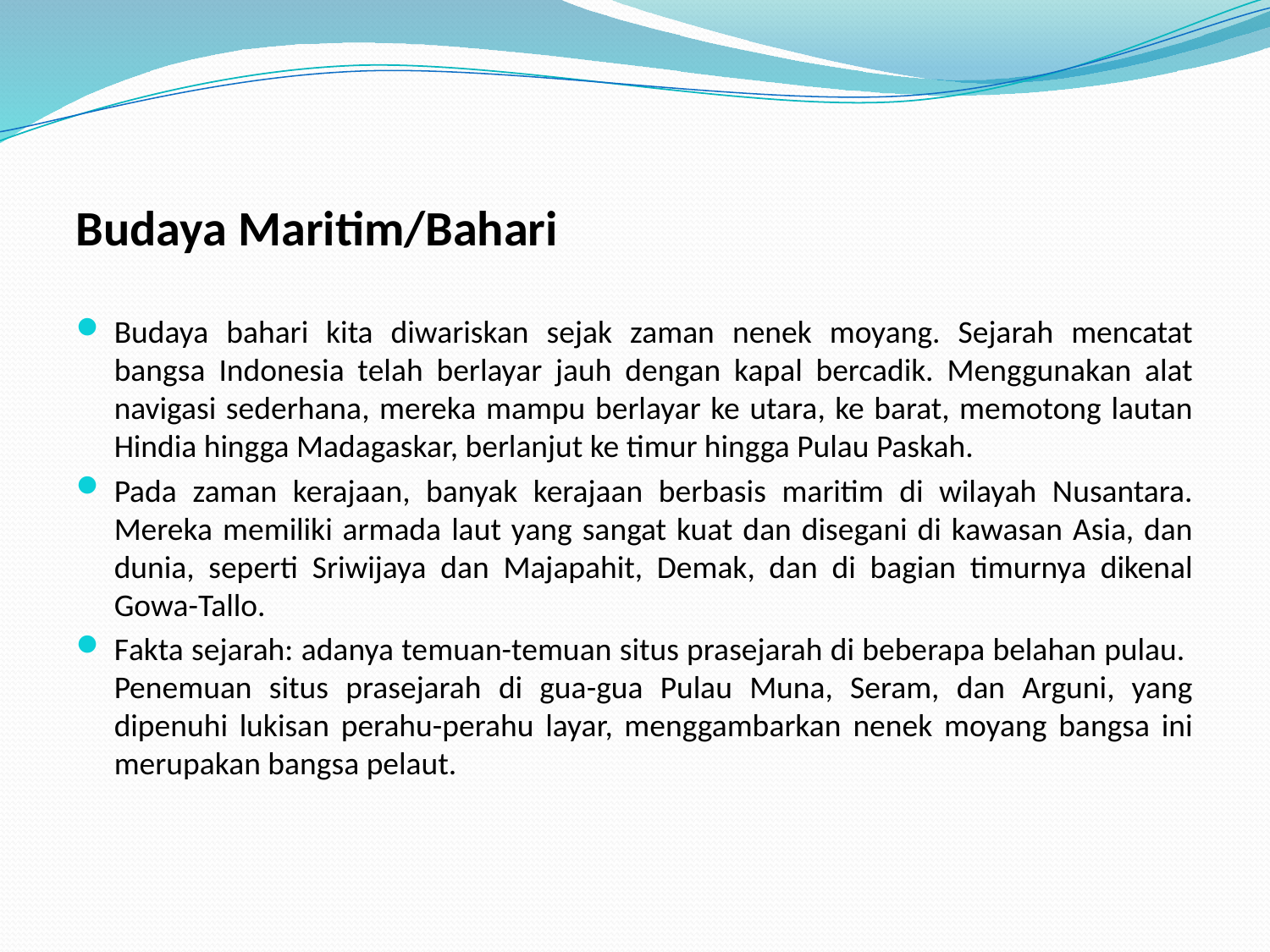

Budaya Maritim/Bahari

Budaya bahari kita diwariskan sejak zaman nenek moyang. Sejarah mencatat bangsa Indonesia telah berlayar jauh dengan kapal bercadik. Menggunakan alat navigasi sederhana, mereka mampu berlayar ke utara, ke barat, memotong lautan Hindia hingga Madagaskar, berlanjut ke timur hingga Pulau Paskah.
Pada zaman kerajaan, banyak kerajaan berbasis maritim di wilayah Nusantara. Mereka memiliki armada laut yang sangat kuat dan disegani di kawasan Asia, dan dunia, seperti Sriwijaya dan Majapahit, Demak, dan di bagian timurnya dikenal Gowa-Tallo.
Fakta sejarah: adanya temuan-temuan situs prasejarah di beberapa belahan pulau.  Penemuan situs prasejarah di gua-gua Pulau Muna, Seram, dan Arguni, yang dipenuhi lukisan perahu-perahu layar, menggambarkan nenek moyang bangsa ini merupakan bangsa pelaut.